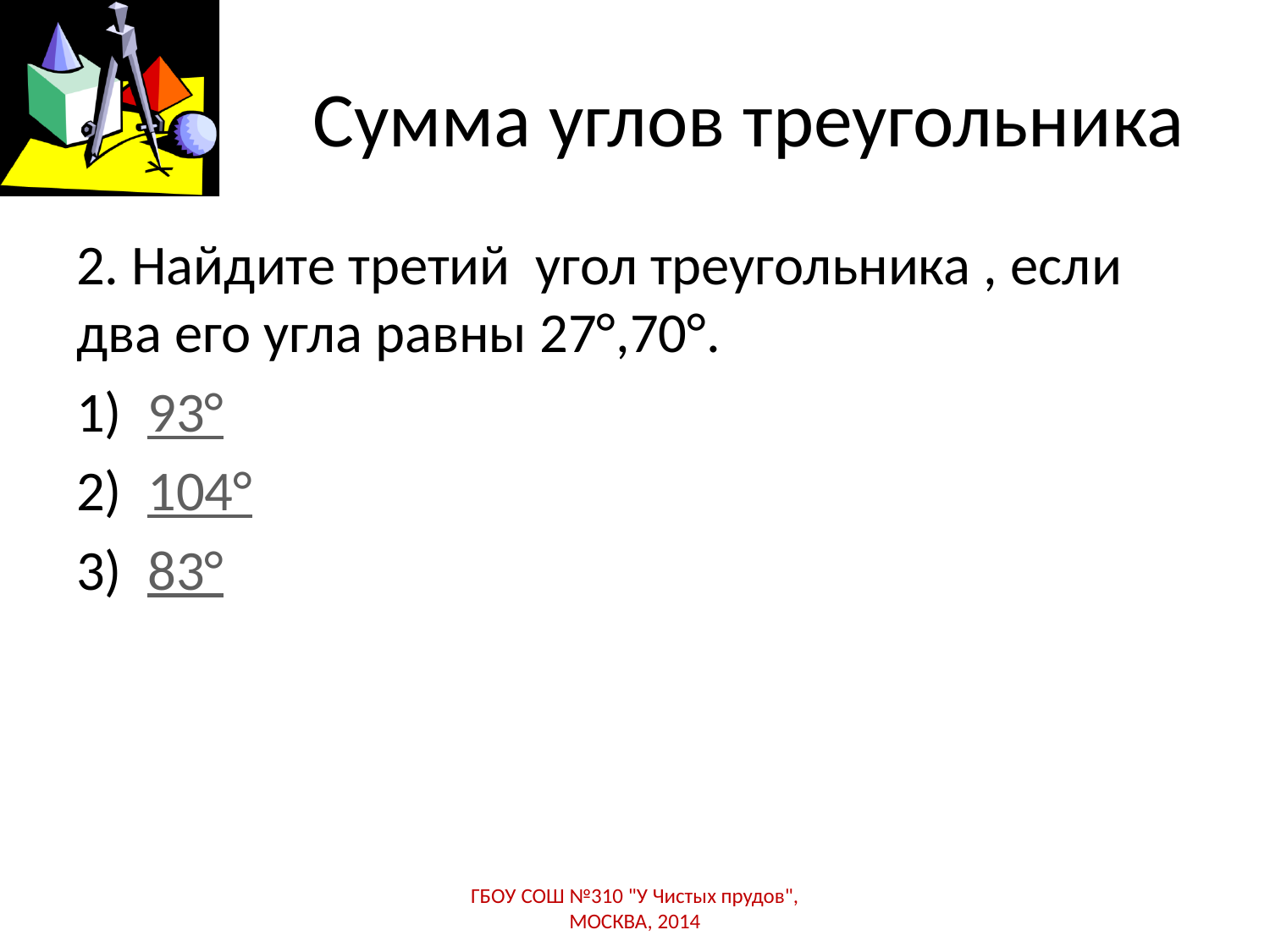

# Сумма углов треугольника
2. Найдите третий  угол треугольника , если два его угла равны 27°,70°.
93°
104°
83°

ГБОУ СОШ №310 "У Чистых прудов", МОСКВА, 2014